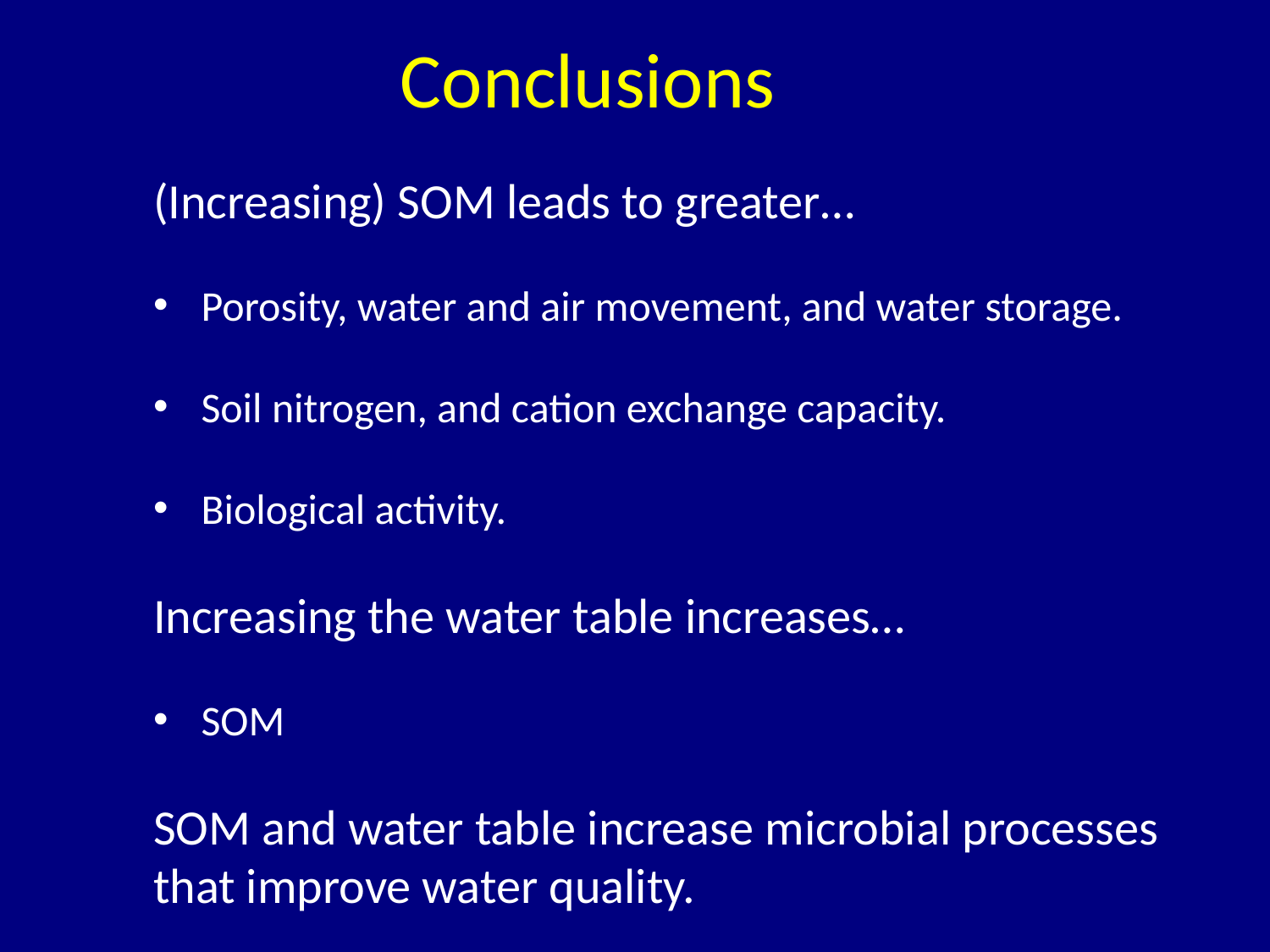

# Conclusions
(Increasing) SOM leads to greater…

Porosity, water and air movement, and water storage.

Soil nitrogen, and cation exchange capacity.

Biological activity.

Increasing the water table increases…

SOM

SOM and water table increase microbial processes
that improve water quality.